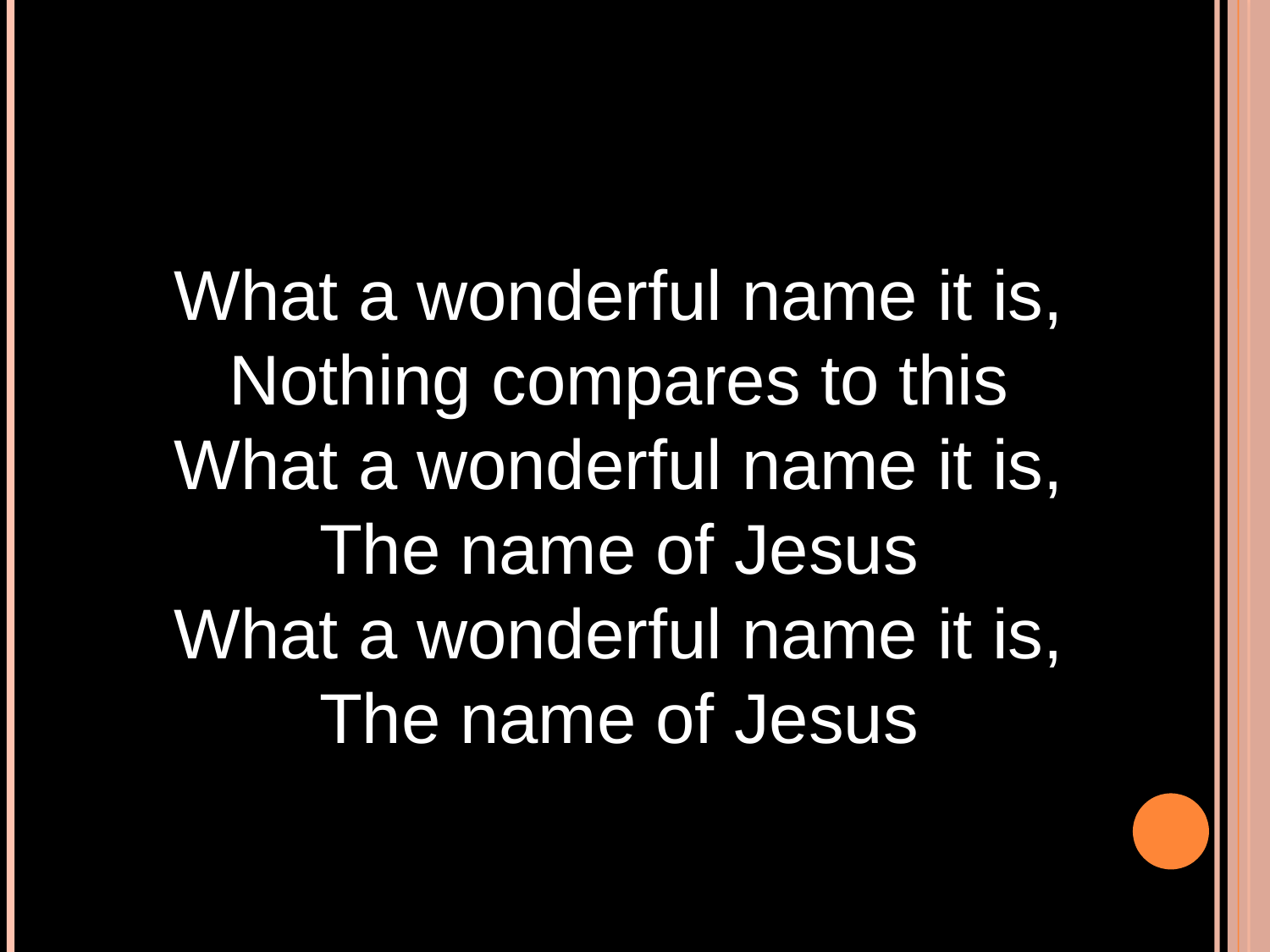

What a wonderful name it is,
Nothing compares to this
What a wonderful name it is,
The name of Jesus
What a wonderful name it is,
The name of Jesus